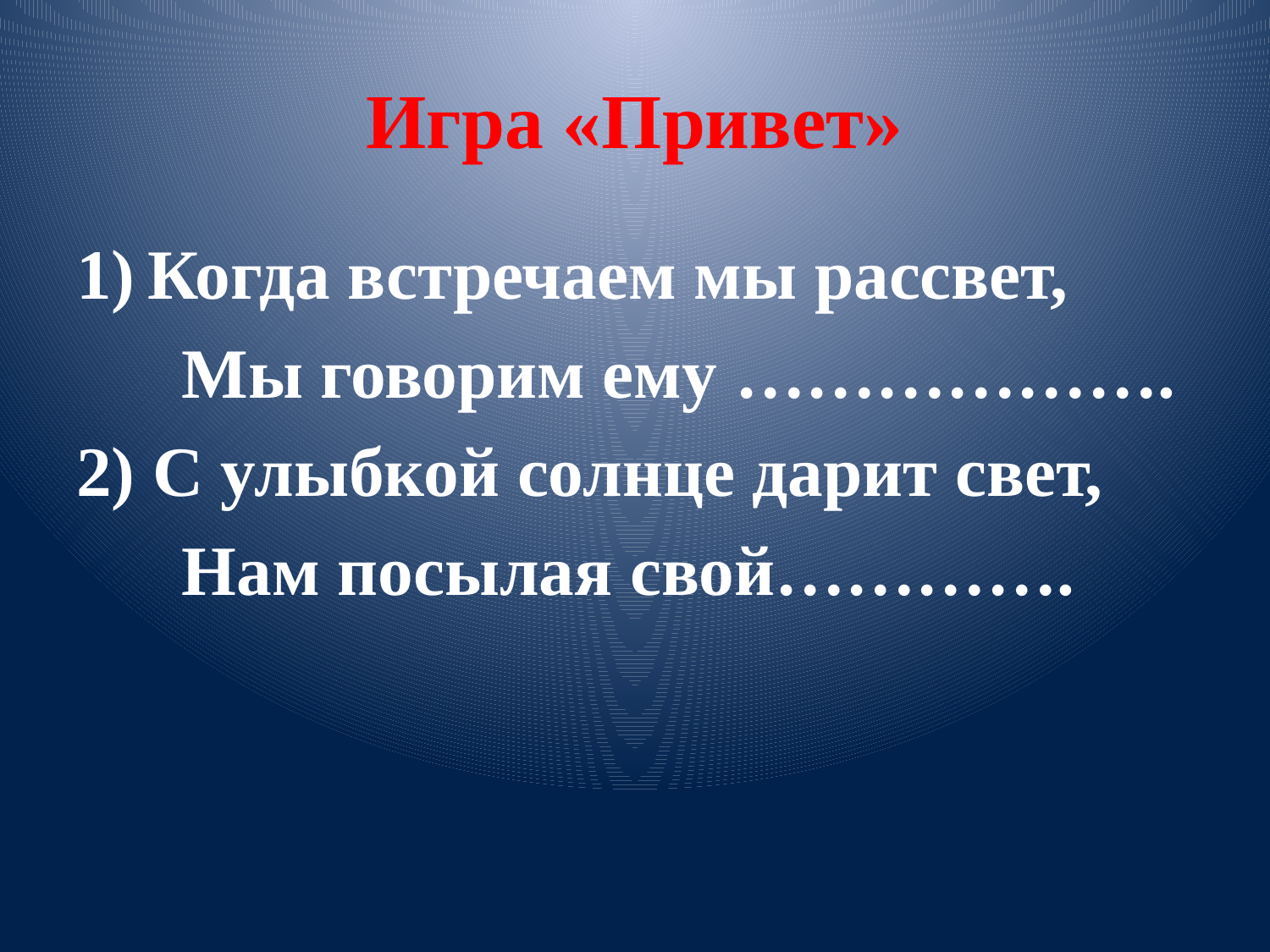

# Игра «Привет»
Когда встречаем мы рассвет,
      Мы говорим ему ……………….
2) С улыбкой солнце дарит свет,
      Нам посылая свой………….